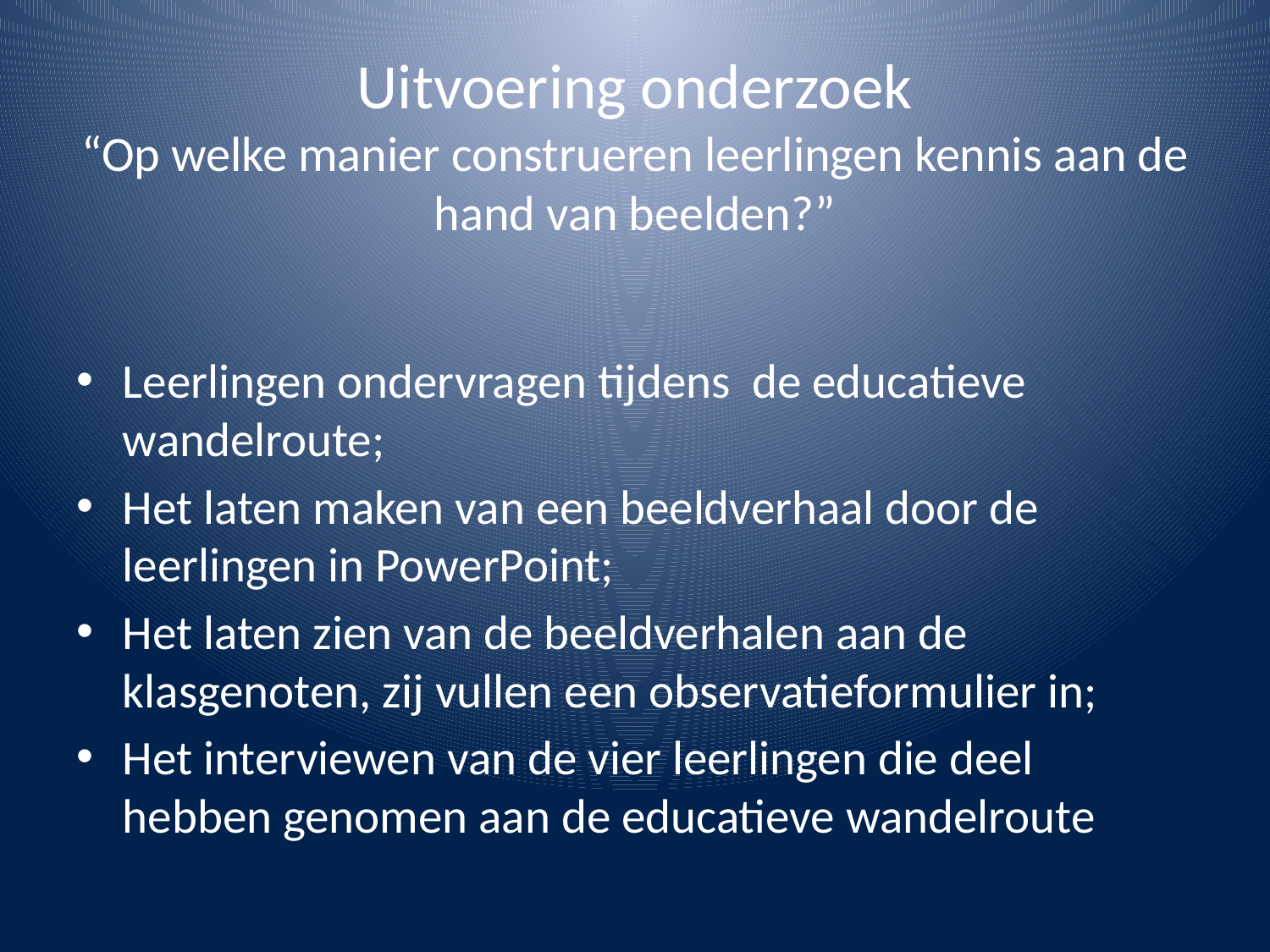

# Uitvoering onderzoek “Op welke manier construeren leerlingen kennis aan de hand van beelden?”

Leerlingen ondervragen tijdens  de educatieve wandelroute;
Het laten maken van een beeldverhaal door de leerlingen in PowerPoint;
Het laten zien van de beeldverhalen aan de klasgenoten, zij vullen een observatieformulier in;
Het interviewen van de vier leerlingen die deel hebben genomen aan de educatieve wandelroute